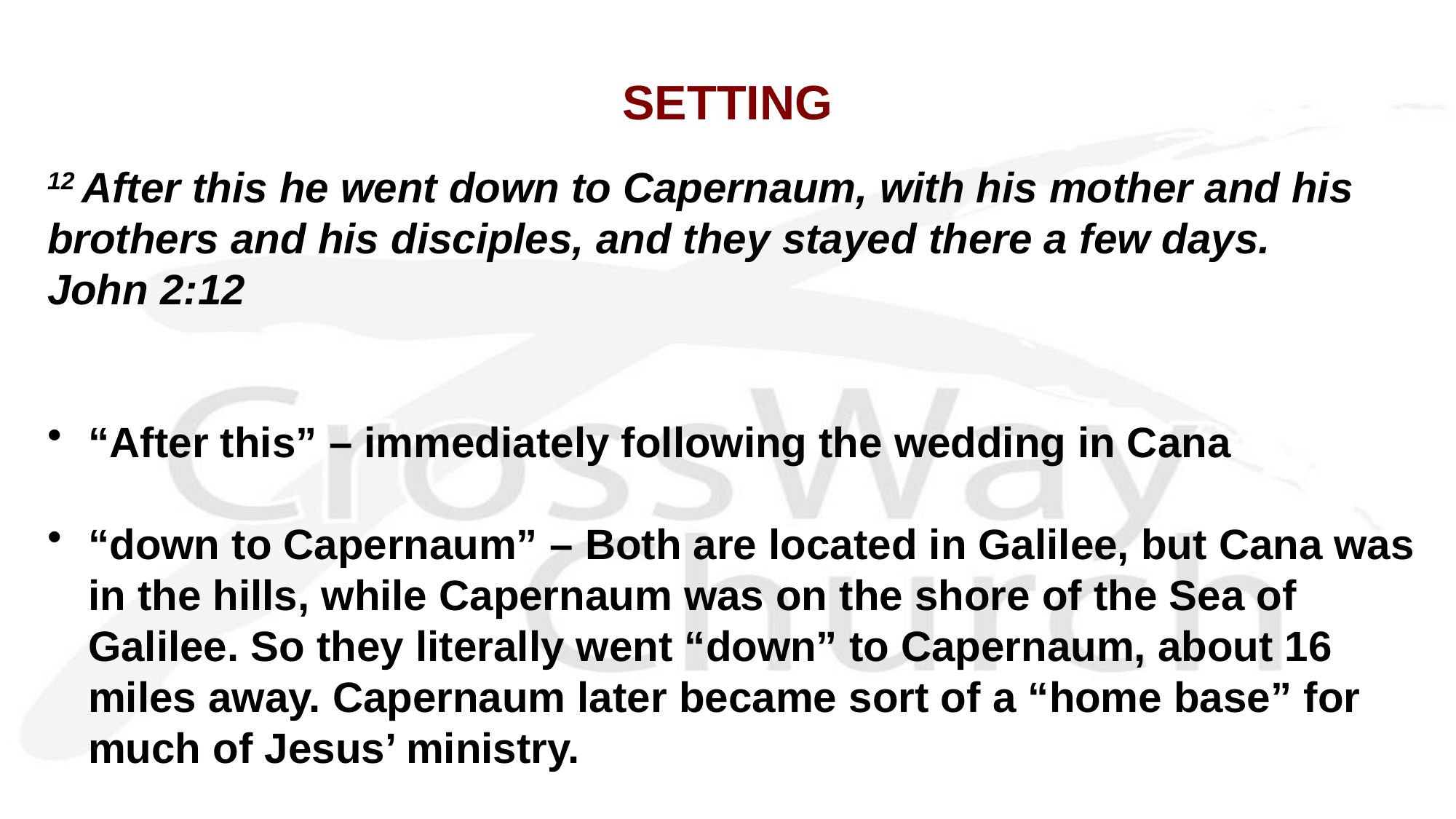

# SETTING
12 After this he went down to Capernaum, with his mother and his brothers and his disciples, and they stayed there a few days.	John 2:12

“After this” – immediately following the wedding in Cana

“down to Capernaum” – Both are located in Galilee, but Cana was in the hills, while Capernaum was on the shore of the Sea of Galilee. So they literally went “down” to Capernaum, about 16 miles away. Capernaum later became sort of a “home base” for much of Jesus’ ministry.

Distinction between “brothers” and “disciples” - biological brothers